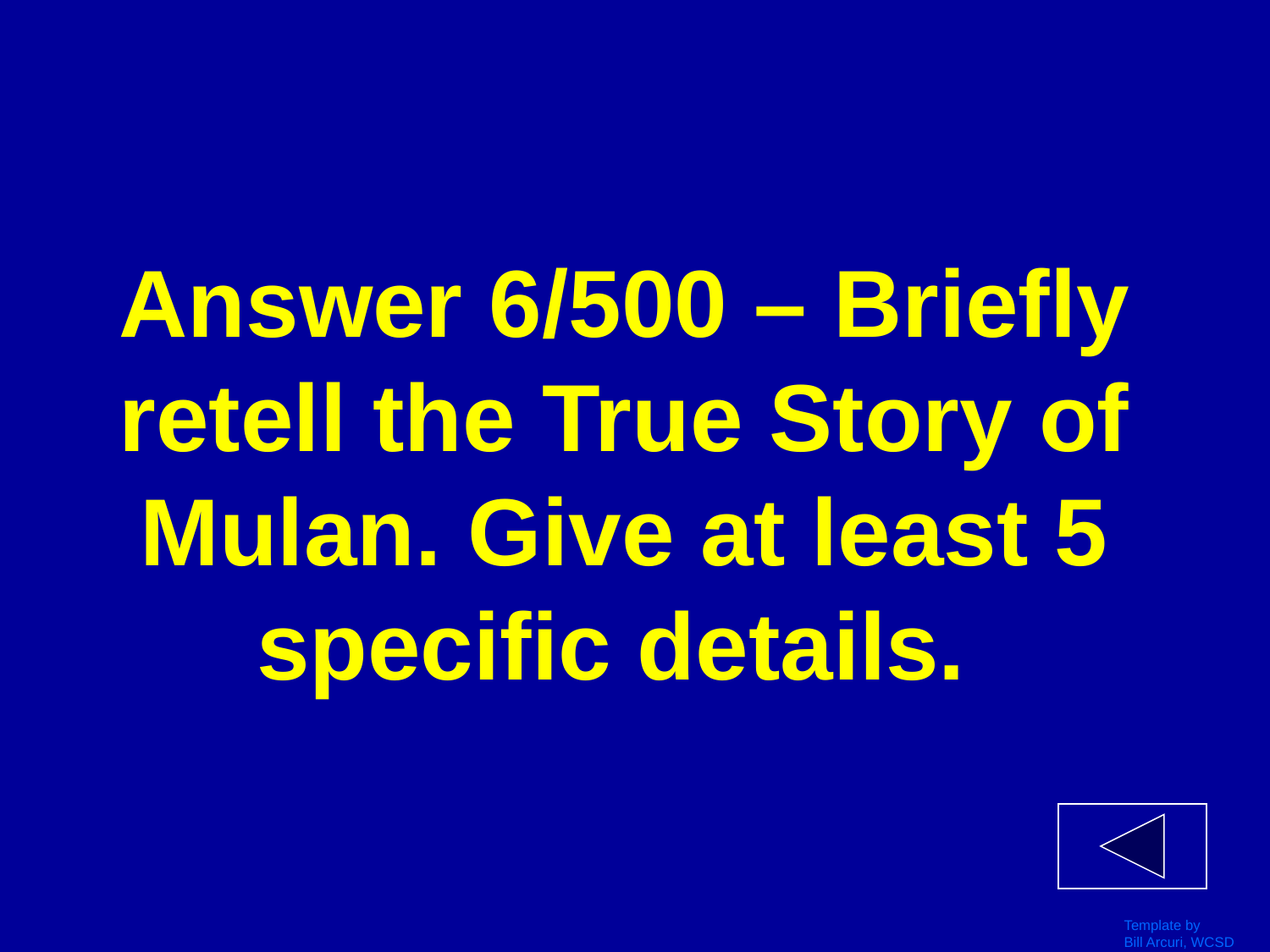

# Answer 6/500 – Briefly retell the True Story of Mulan. Give at least 5 specific details.

Template by
Bill Arcuri, WCSD